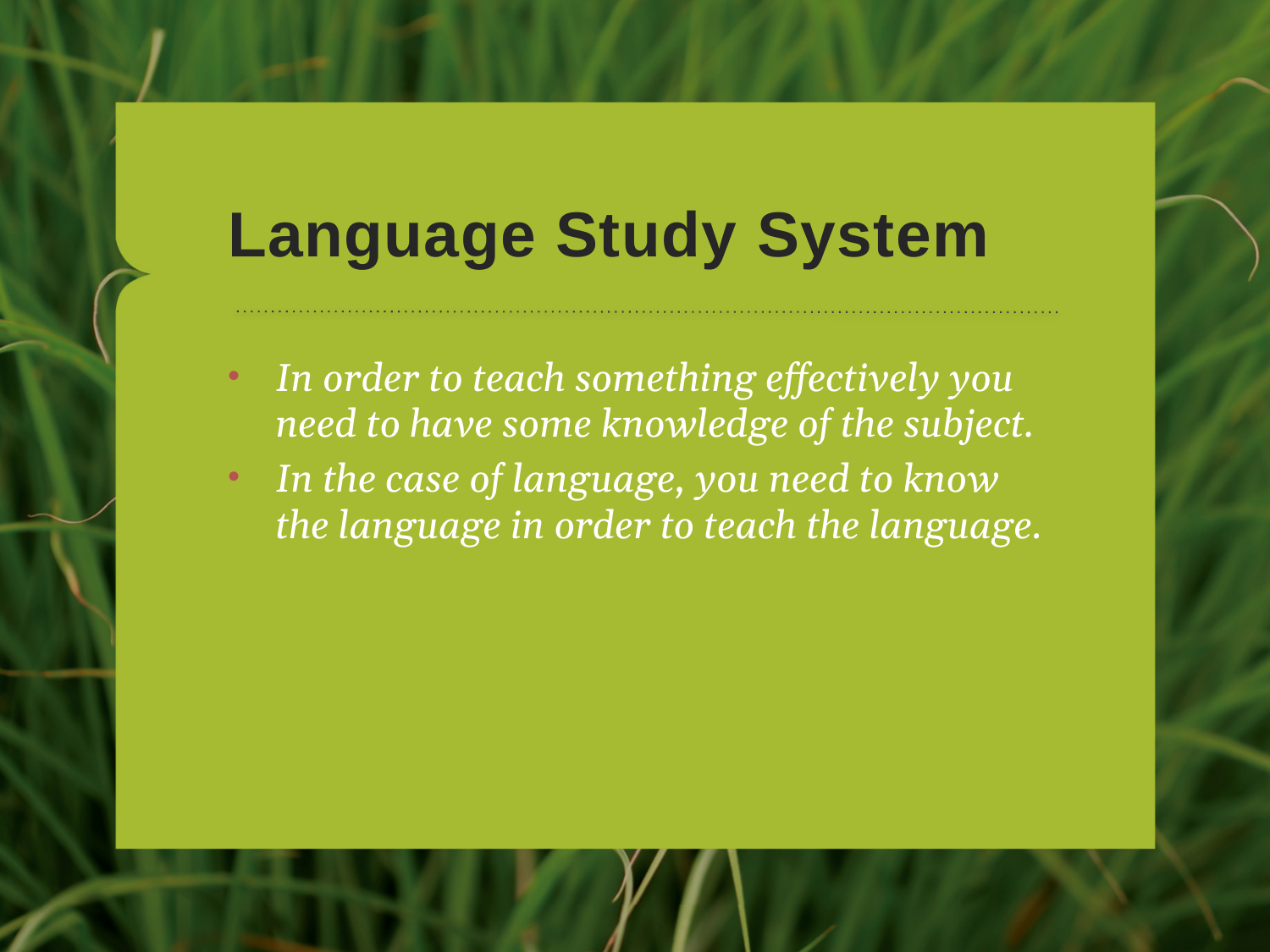

# Language Study System
In order to teach something effectively you need to have some knowledge of the subject.
In the case of language, you need to know the language in order to teach the language.